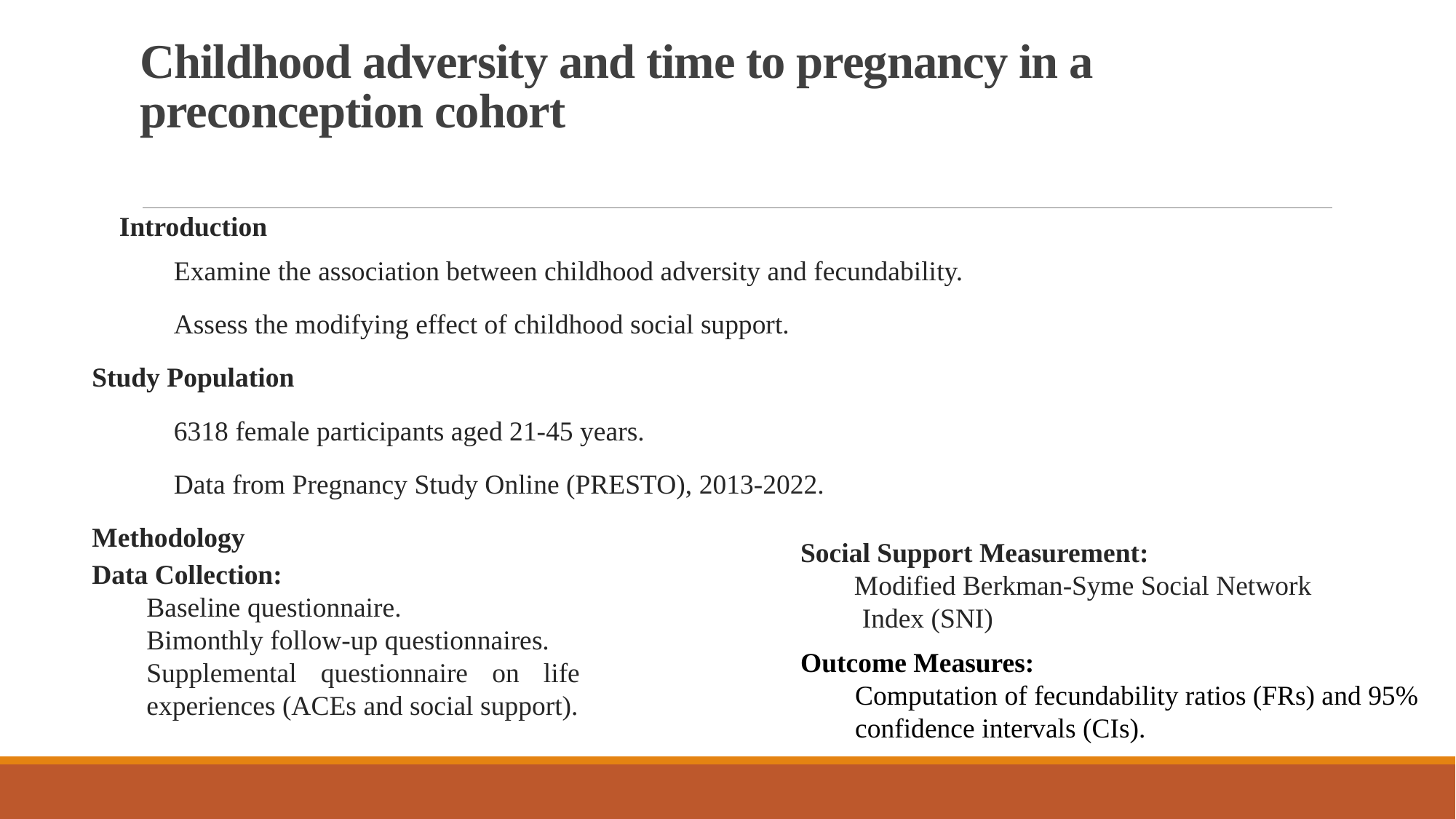

# Childhood adversity and time to pregnancy in a preconception cohort
Introduction
Examine the association between childhood adversity and fecundability.
Assess the modifying effect of childhood social support.
Study Population
6318 female participants aged 21-45 years.
Data from Pregnancy Study Online (PRESTO), 2013-2022.
Methodology

Social Support Measurement:
Modified Berkman-Syme Social Network Index (SNI)
Data Collection:
Baseline questionnaire.
Bimonthly follow-up questionnaires.
Supplemental questionnaire on life experiences (ACEs and social support).
Outcome Measures:
Computation of fecundability ratios (FRs) and 95% confidence intervals (CIs).